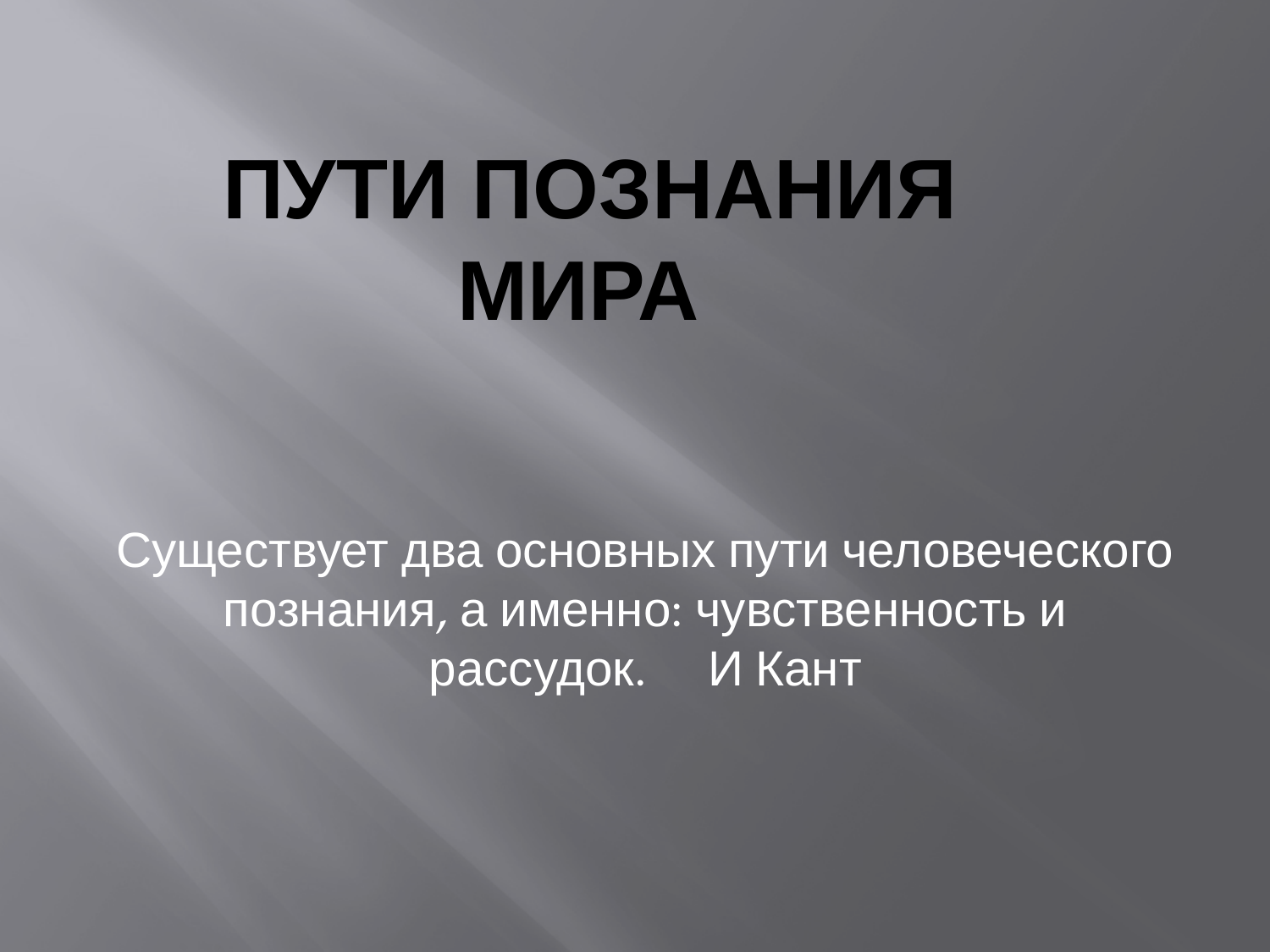

# Пути познания мира
Существует два основных пути человеческого познания, а именно: чувственность и рассудок.     И Кант